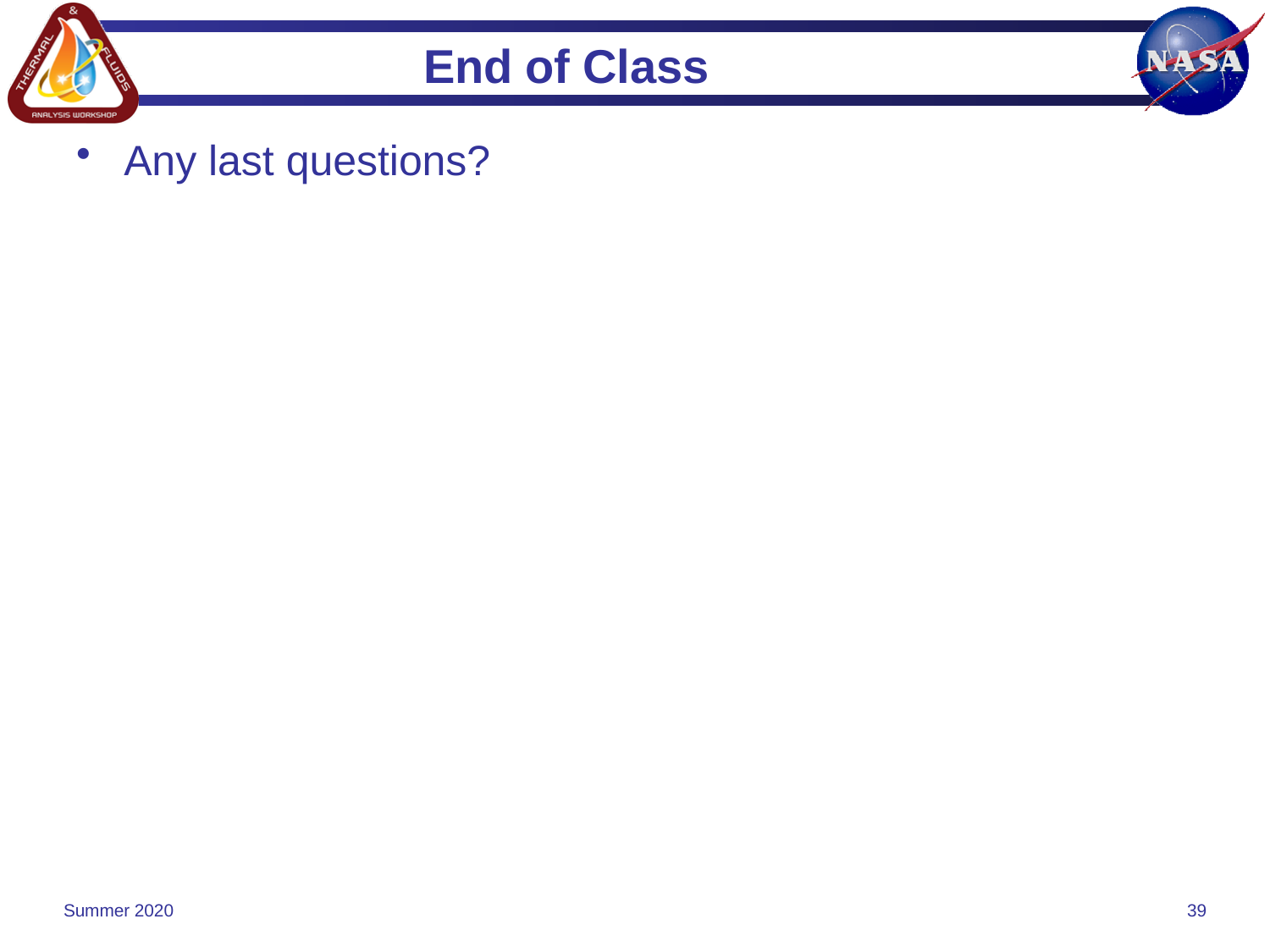

# End of Class
Any last questions?
Summer 2020
39